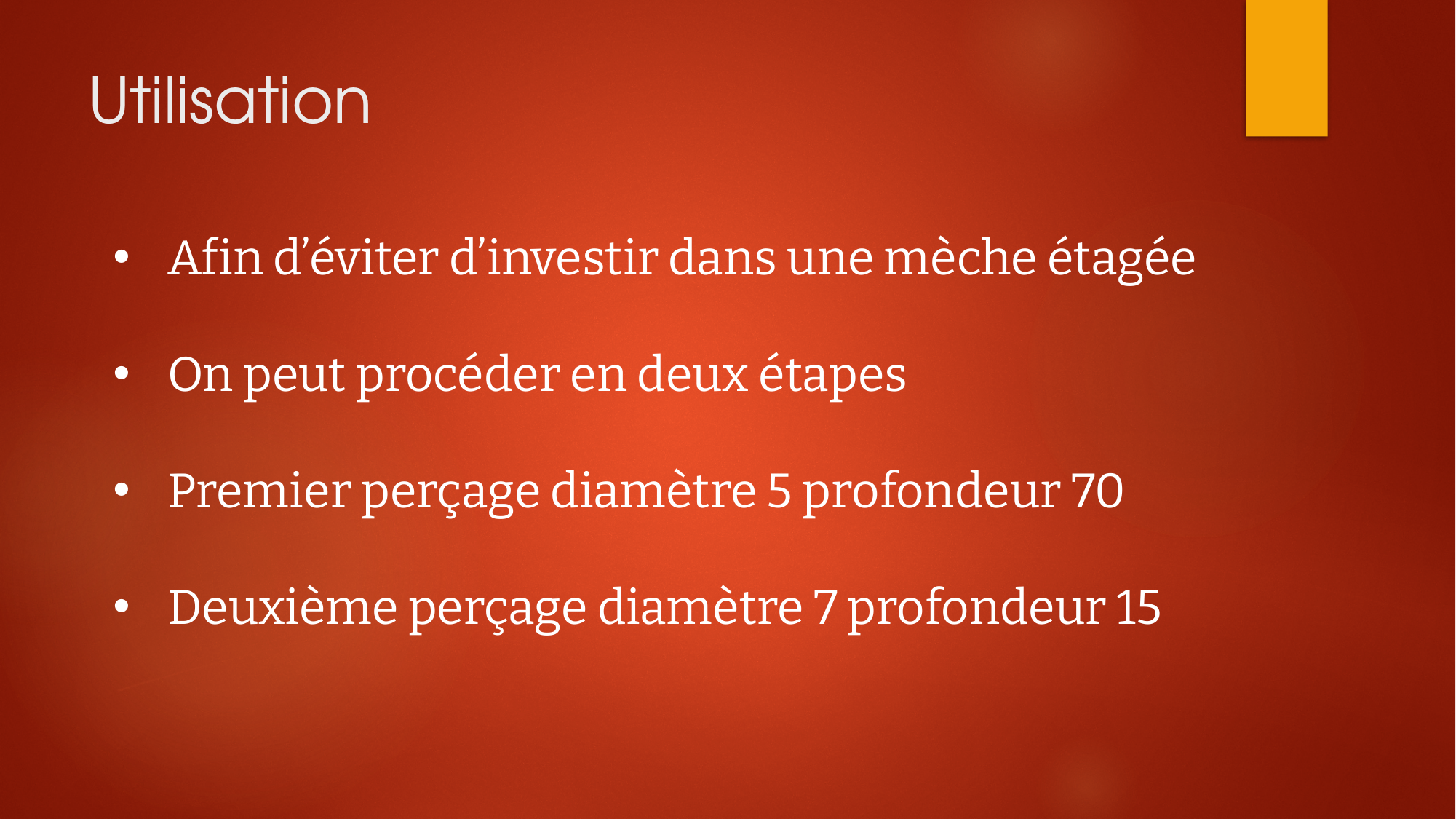

# Utilisation
Afin d’éviter d’investir dans une mèche étagée
On peut procéder en deux étapes
Premier perçage diamètre 5 profondeur 70
Deuxième perçage diamètre 7 profondeur 15